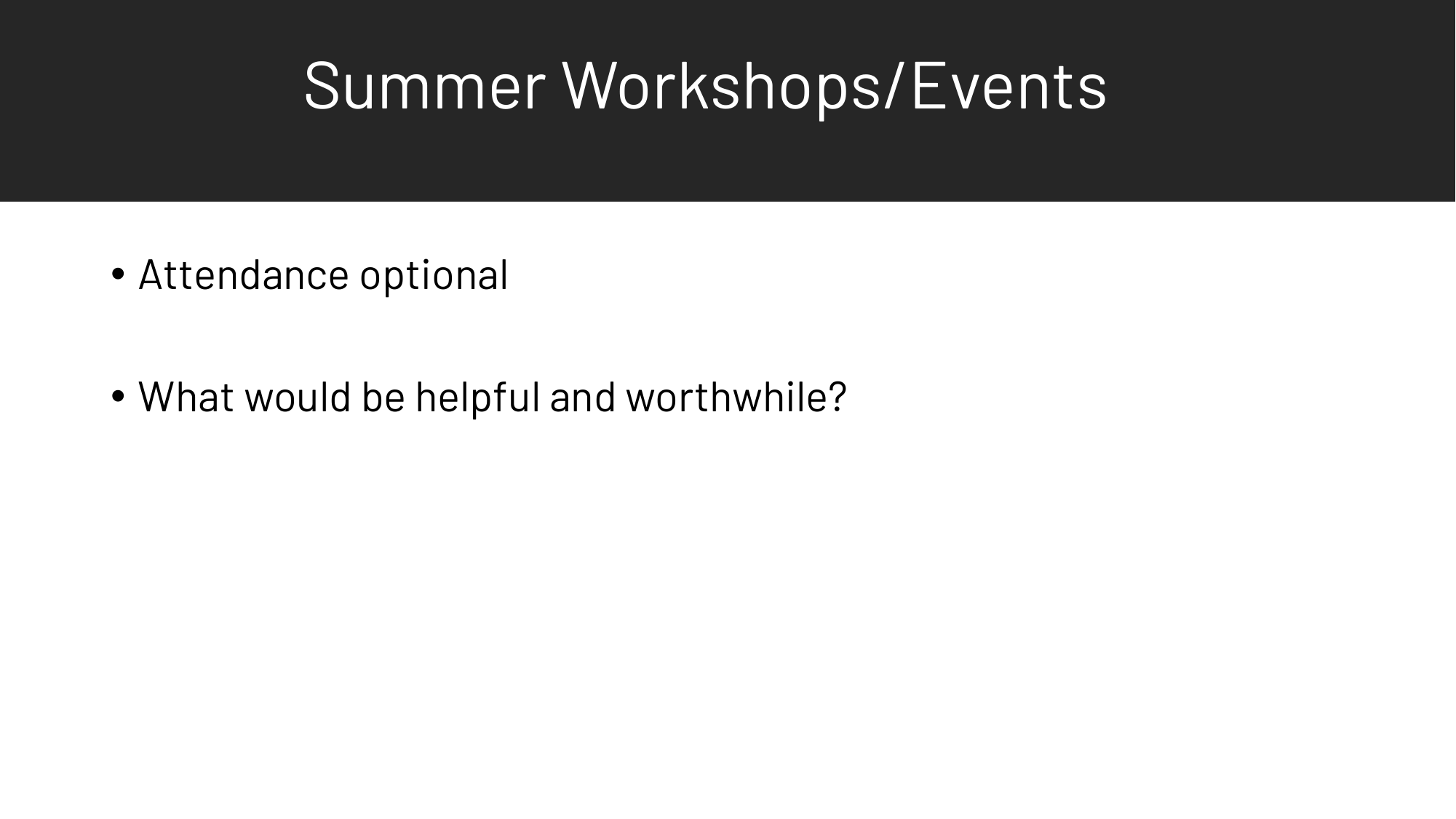

# Summer Workshops/Events
Attendance optional

What would be helpful and worthwhile?